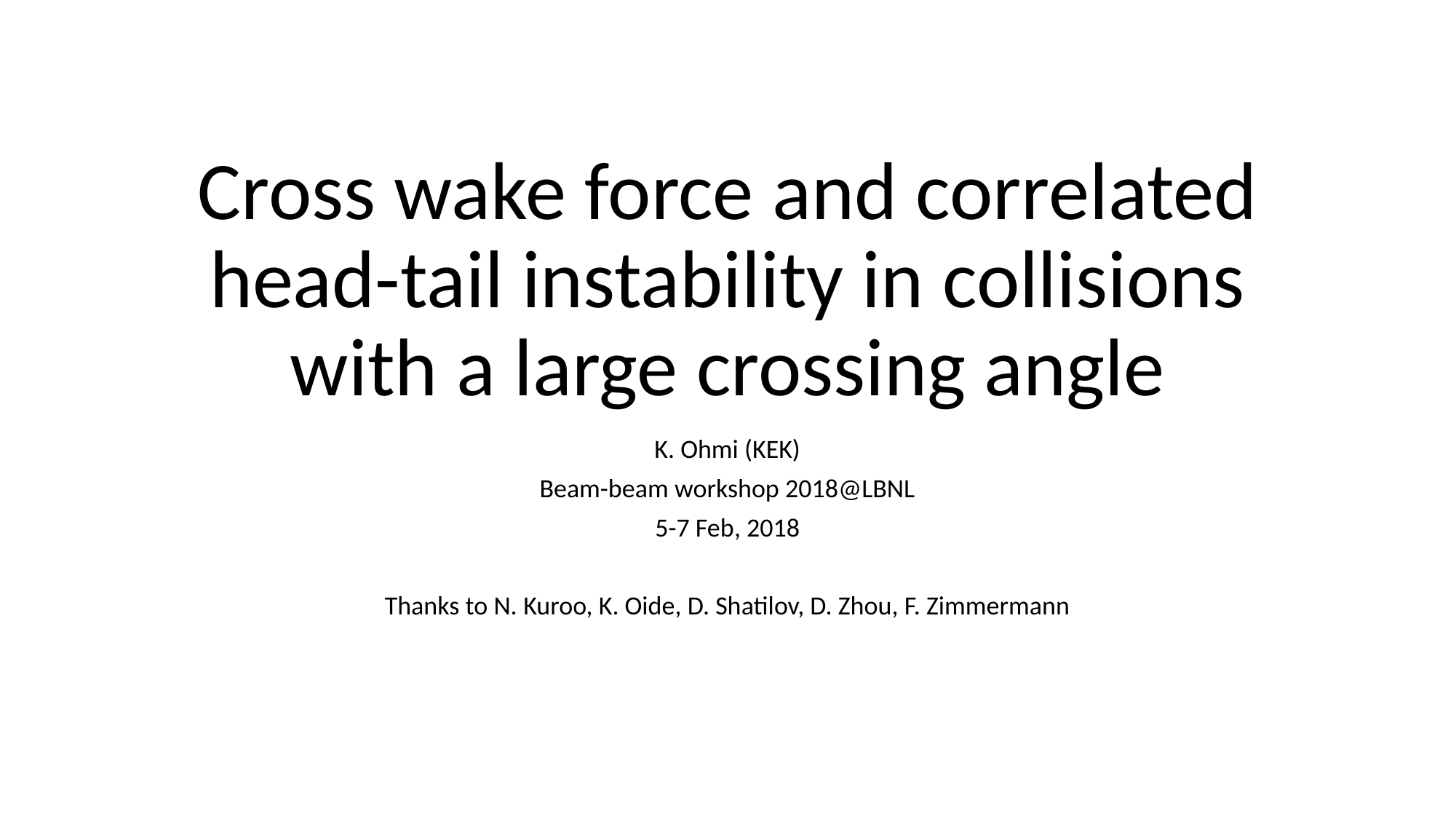

# Cross wake force and correlated head-tail instability in collisions with a large crossing angle
K. Ohmi (KEK)
Beam-beam workshop 2018@LBNL
5-7 Feb, 2018

Thanks to N. Kuroo, K. Oide, D. Shatilov, D. Zhou, F. Zimmermann